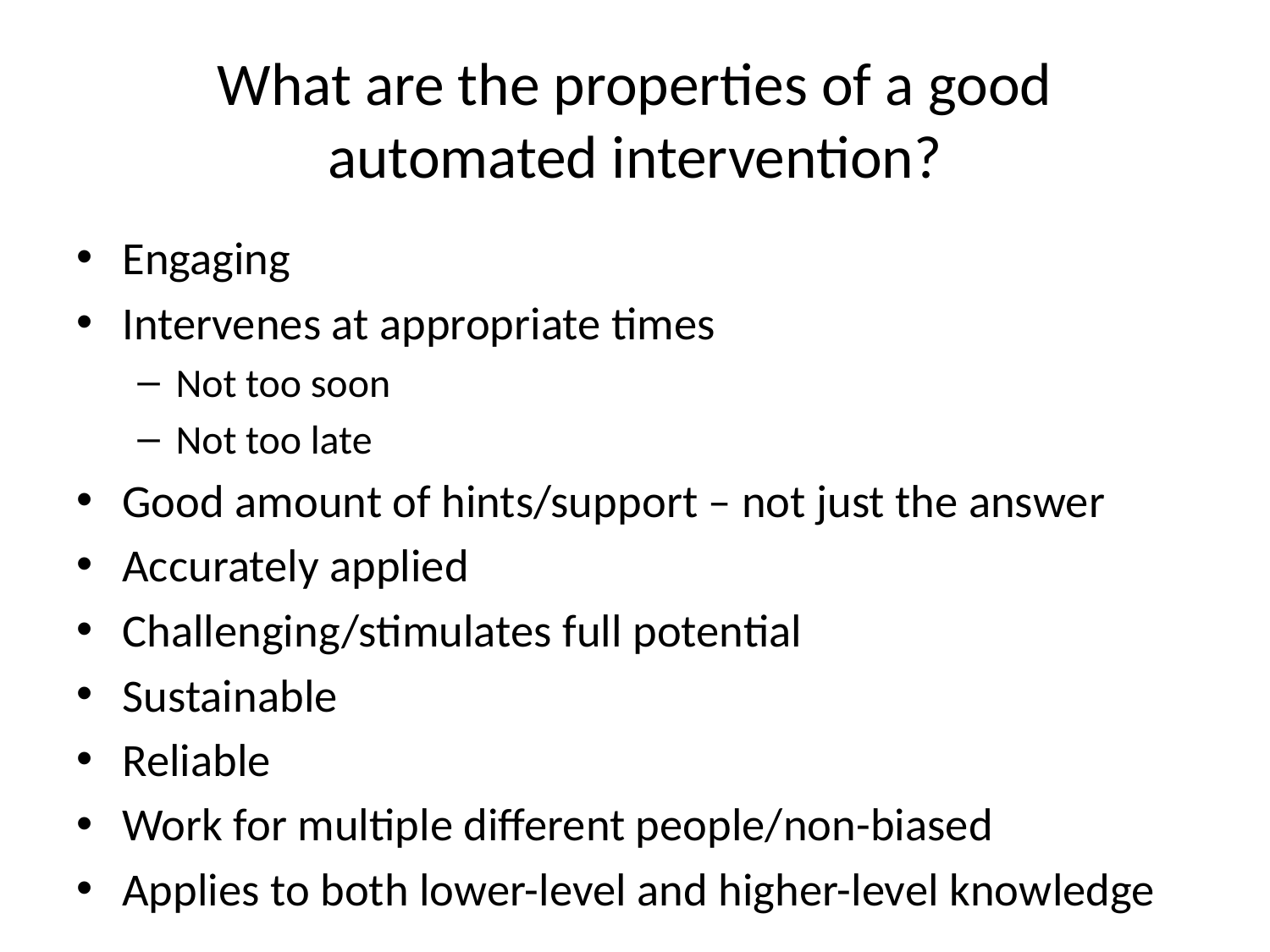

# What are the properties of a good automated intervention?
Engaging
Intervenes at appropriate times
Not too soon
Not too late
Good amount of hints/support – not just the answer
Accurately applied
Challenging/stimulates full potential
Sustainable
Reliable
Work for multiple different people/non-biased
Applies to both lower-level and higher-level knowledge